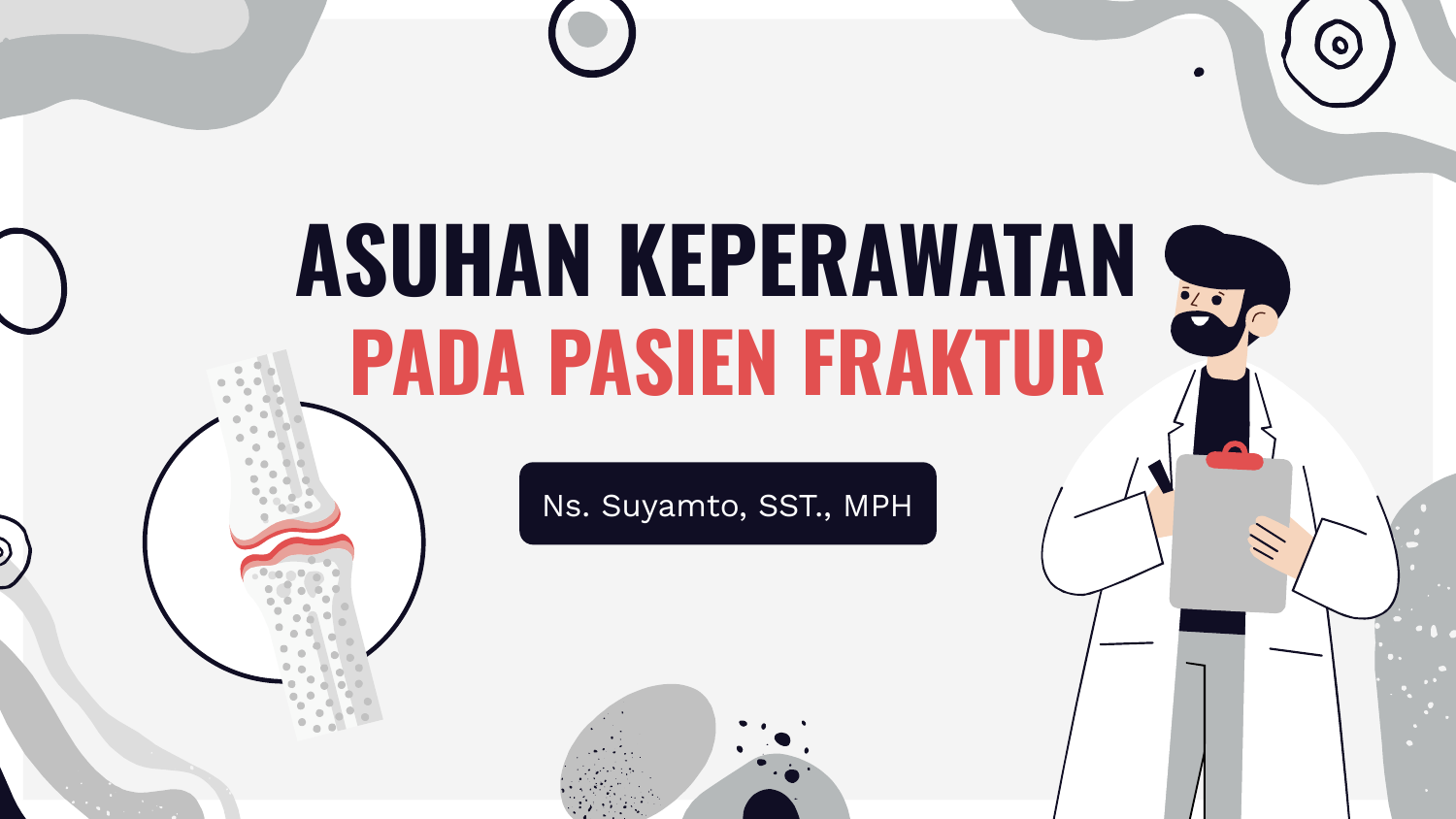

# ASUHAN KEPERAWATAN PADA PASIEN FRAKTUR

Ns. Suyamto, SST., MPH